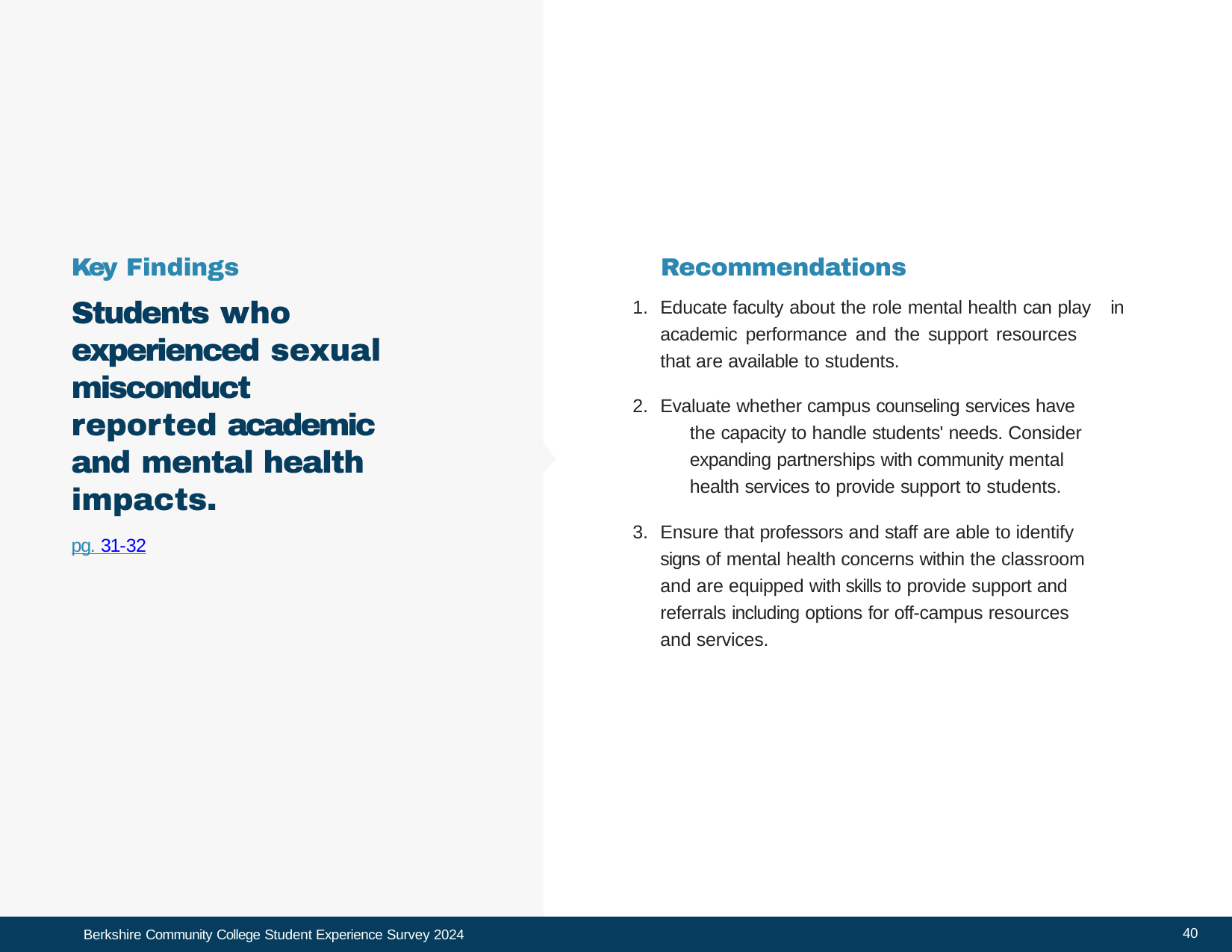

Key Findings
Students who experienced sexual misconduct reported academic and mental health impacts.
pg. 31-32
Recommendations
Educate faculty about the role mental health can play 	in academic performance and the support resources 	that are available to students.
Evaluate whether campus counseling services have 	the capacity to handle students' needs. Consider 	expanding partnerships with community mental 	health services to provide support to students.
Ensure that professors and staff are able to identify 	signs of mental health concerns within the classroom 	and are equipped with skills to provide support and 	referrals including options for off-campus resources 	and services.

40
Berkshire Community College Student Experience Survey 2024